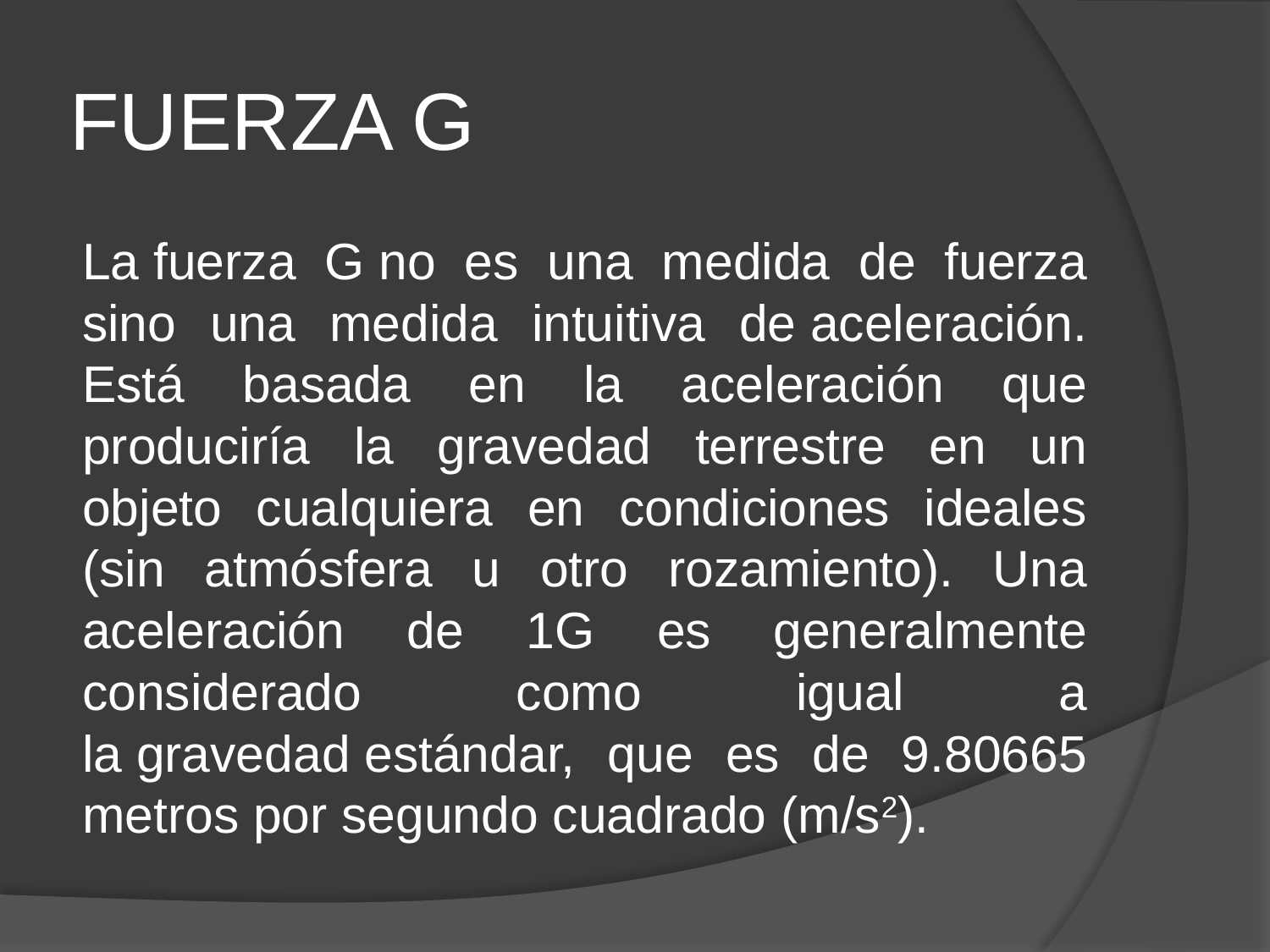

# FUERZA G
La fuerza G no es una medida de fuerza sino una medida intuitiva de aceleración. Está basada en la aceleración que produciría la gravedad terrestre en un objeto cualquiera en condiciones ideales (sin atmósfera u otro rozamiento). Una aceleración de 1G es generalmente considerado como igual a la gravedad estándar, que es de 9.80665 metros por segundo cuadrado (m/s2).